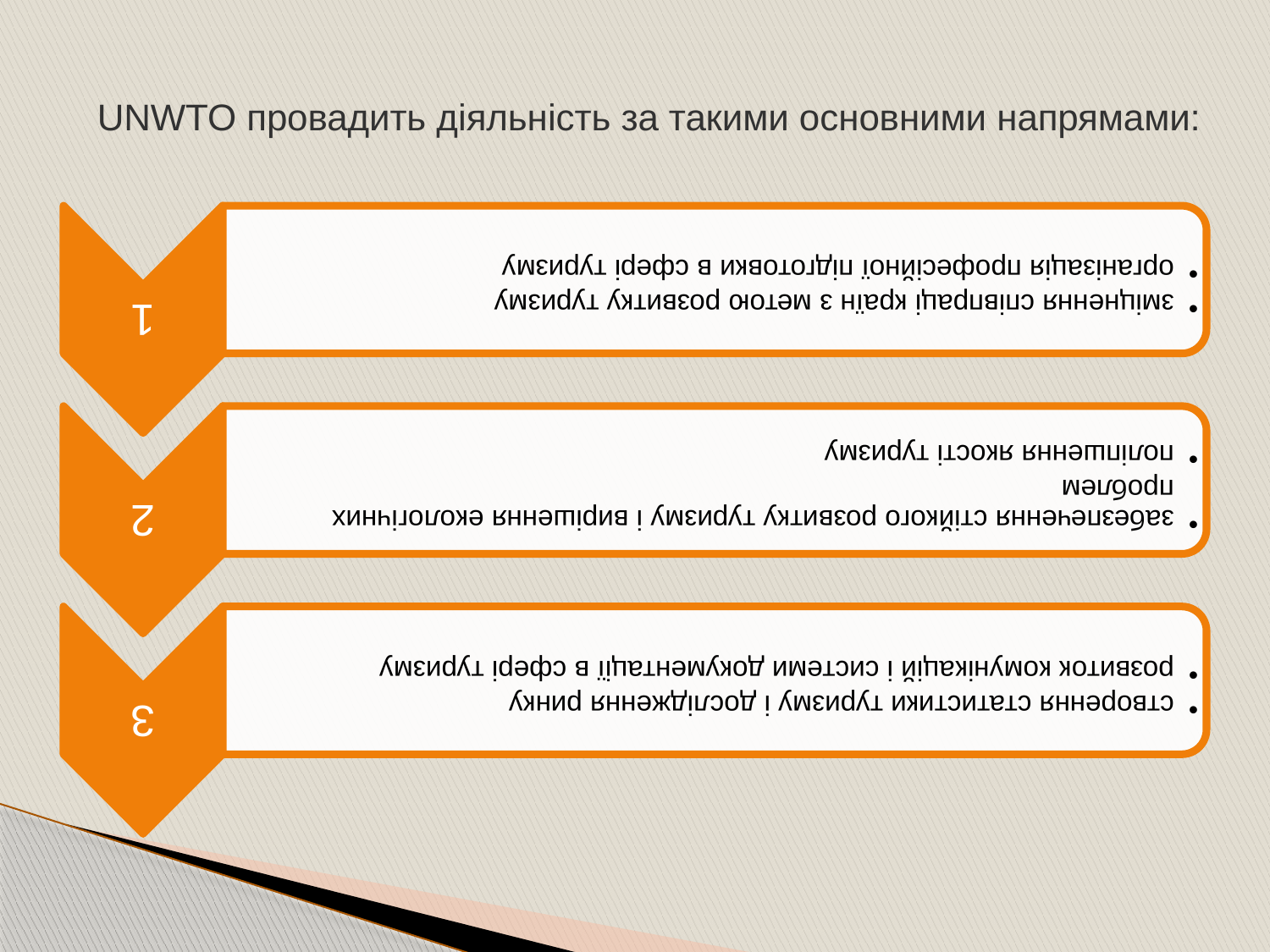

# UNWTO провадить діяльність за такими основними напрямами:
1
зміцнення співпраці країн з метою розвитку туризму
організація професійної підготовки в сфері туризму
2
забезпечення стійкого розвитку туризму і вирішення екологічних проблем
поліпшення якості туризму
3
створення статистики туризму і дослідження ринку
розвиток комунікацій і системи документації в сфері туризму